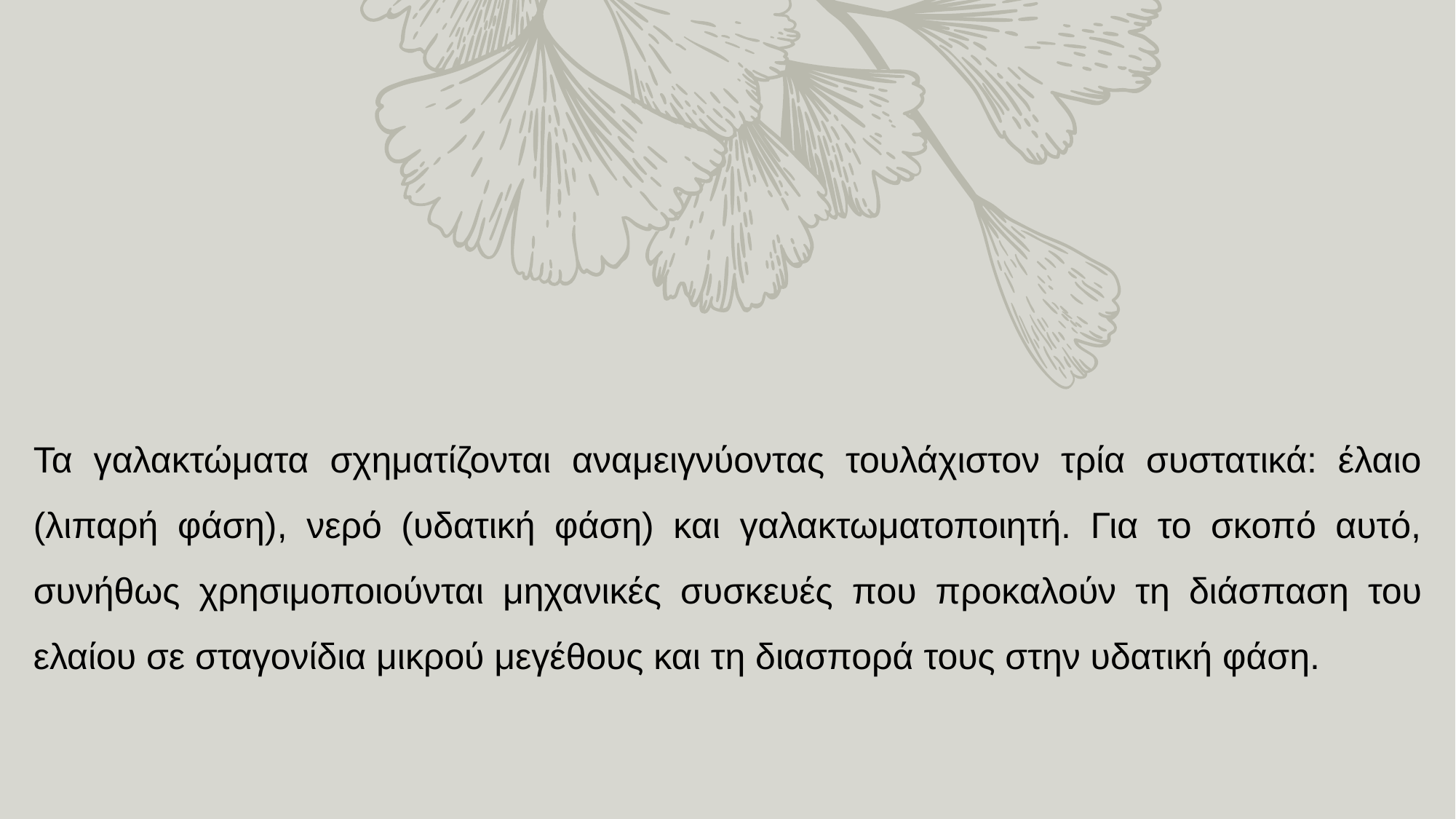

Τα γαλακτώματα σχηματίζονται αναμειγνύοντας τουλάχιστον τρία συστατικά: έλαιο (λιπαρή φάση), νερό (υδατική φάση) και γαλακτωματοποιητή. Για το σκοπό αυτό, συνήθως χρησιμοποιούνται μηχανικές συσκευές που προκαλούν τη διάσπαση του ελαίου σε σταγονίδια μικρού μεγέθους και τη διασπορά τους στην υδατική φάση.